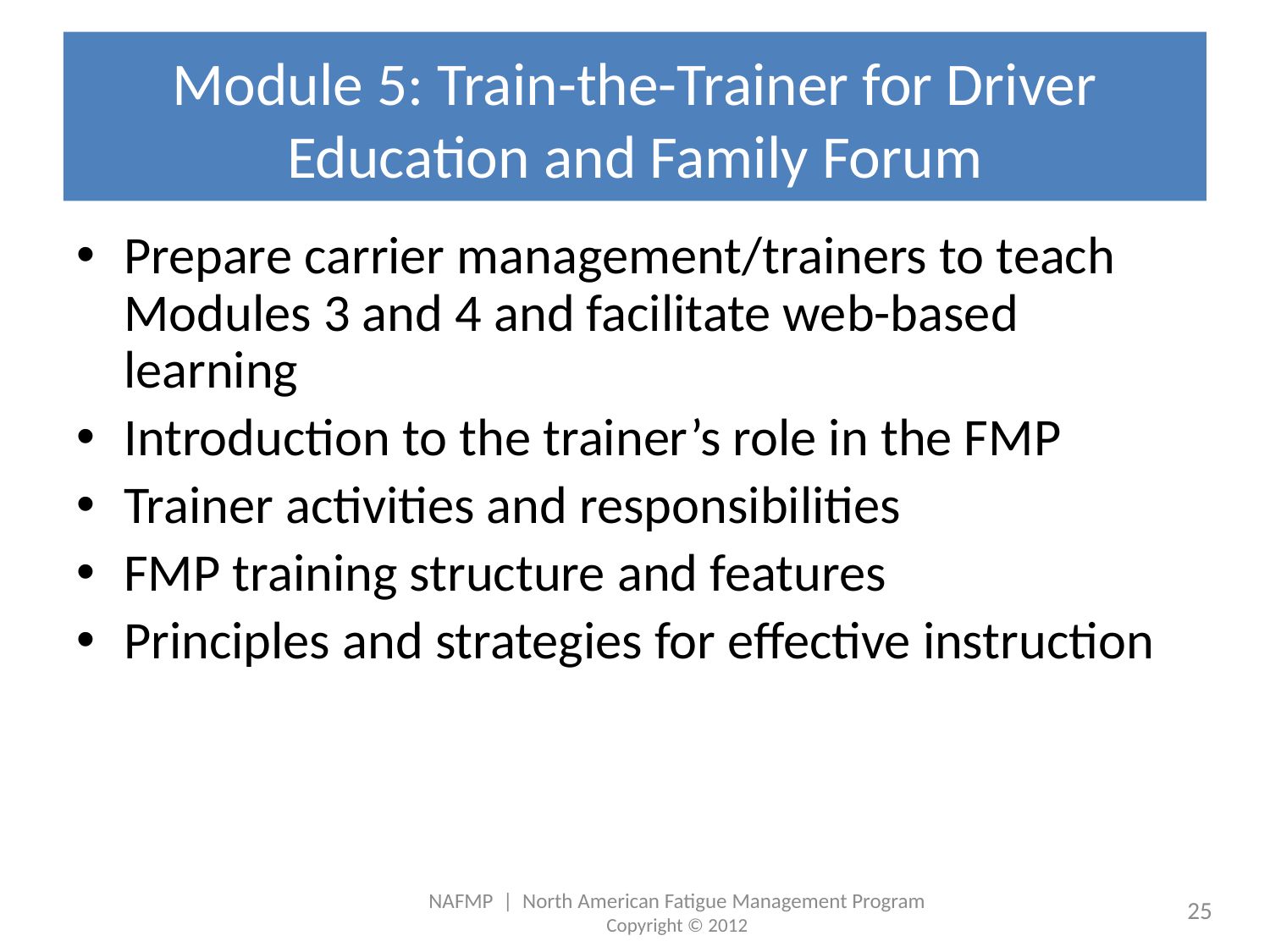

# Module 5: Train-the-Trainer for Driver Education and Family Forum
Prepare carrier management/trainers to teach Modules 3 and 4 and facilitate web-based learning
Introduction to the trainer’s role in the FMP
Trainer activities and responsibilities
FMP training structure and features
Principles and strategies for effective instruction